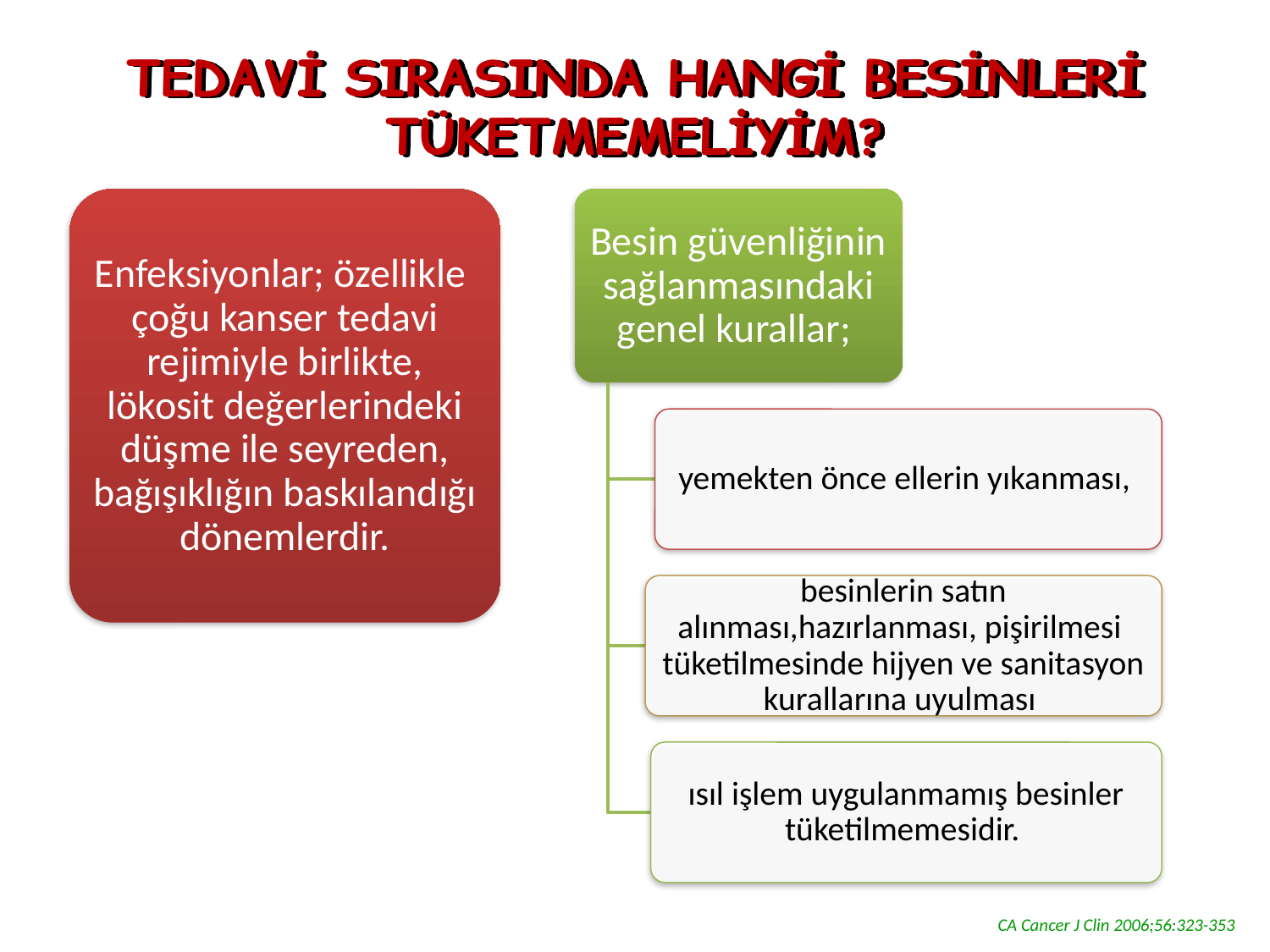

# TEDAVİ SIRASINDA HANGİ BESİNLERİ TÜKETMEMELİYİM?
Enfeksiyonlar; özellikle  çoğu kanser tedavi rejimiyle birlikte, lökosit değerlerindeki düşme ile seyreden, bağışıklığın baskılandığı dönemlerdir.
Besin güvenliğinin sağlanmasındaki genel kurallar;
yemekten önce ellerin yıkanması,
besinlerin satın alınması,hazırlanması, pişirilmesi  tüketilmesinde hijyen ve sanitasyon kurallarına uyulması
ısıl işlem uygulanmamış besinler tüketilmemesidir.
CA Cancer J Clin 2006;56:323-353